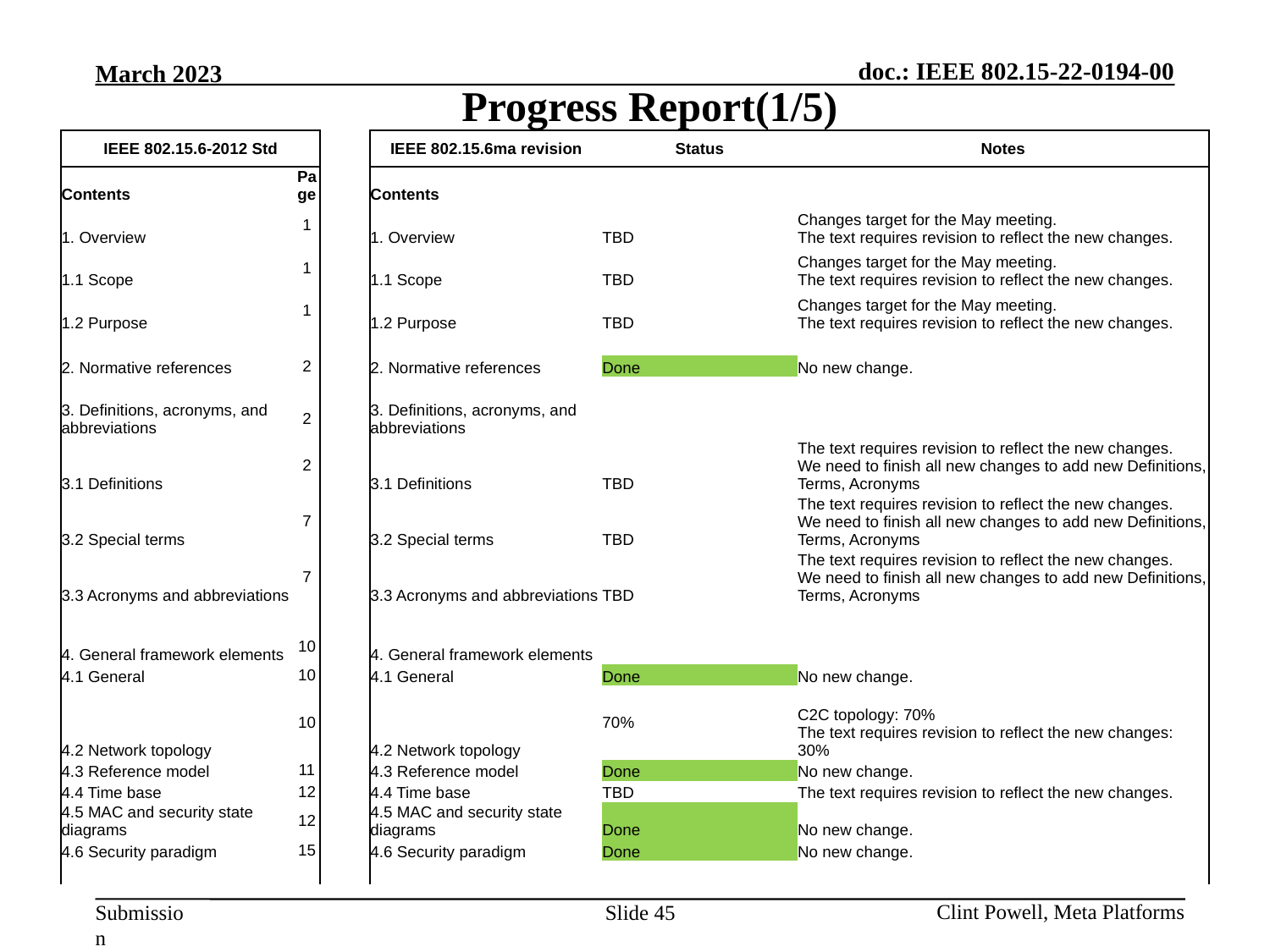

# Progress Report(1/5)
| IEEE 802.15.6-2012 Std |  |  | IEEE 802.15.6ma revision | Status | Notes |
| --- | --- | --- | --- | --- | --- |
| Contents | Page |  | Contents |  |  |
| 1. Overview | 1 |  | 1. Overview | TBD | Changes target for the May meeting. The text requires revision to reflect the new changes. |
| 1.1 Scope | 1 |  | 1.1 Scope | TBD | Changes target for the May meeting. The text requires revision to reflect the new changes. |
| 1.2 Purpose | 1 |  | 1.2 Purpose | TBD | Changes target for the May meeting. The text requires revision to reflect the new changes. |
|  |  |  |  |  |  |
| 2. Normative references | 2 |  | 2. Normative references | Done | No new change. |
|  |  |  |  |  |  |
| 3. Definitions, acronyms, and abbreviations | 2 |  | 3. Definitions, acronyms, and abbreviations |  |  |
| 3.1 Definitions | 2 |  | 3.1 Definitions | TBD | The text requires revision to reflect the new changes. We need to finish all new changes to add new Definitions, Terms, Acronyms |
| 3.2 Special terms | 7 |  | 3.2 Special terms | TBD | The text requires revision to reflect the new changes. We need to finish all new changes to add new Definitions, Terms, Acronyms |
| 3.3 Acronyms and abbreviations | 7 |  | 3.3 Acronyms and abbreviations | TBD | The text requires revision to reflect the new changes. We need to finish all new changes to add new Definitions, Terms, Acronyms |
|  |  |  |  |  |  |
| 4. General framework elements | 10 |  | 4. General framework elements |  |  |
| 4.1 General | 10 |  | 4.1 General | Done | No new change. |
| 4.2 Network topology | 10 |  | 4.2 Network topology | 70% | C2C topology: 70% The text requires revision to reflect the new changes: 30% |
| 4.3 Reference model | 11 |  | 4.3 Reference model | Done | No new change. |
| 4.4 Time base | 12 |  | 4.4 Time base | TBD | The text requires revision to reflect the new changes. |
| 4.5 MAC and security state diagrams | 12 |  | 4.5 MAC and security state diagrams | Done | No new change. |
| 4.6 Security paradigm | 15 |  | 4.6 Security paradigm | Done | No new change. |
|  |  |  |  |  |  |
Slide 45